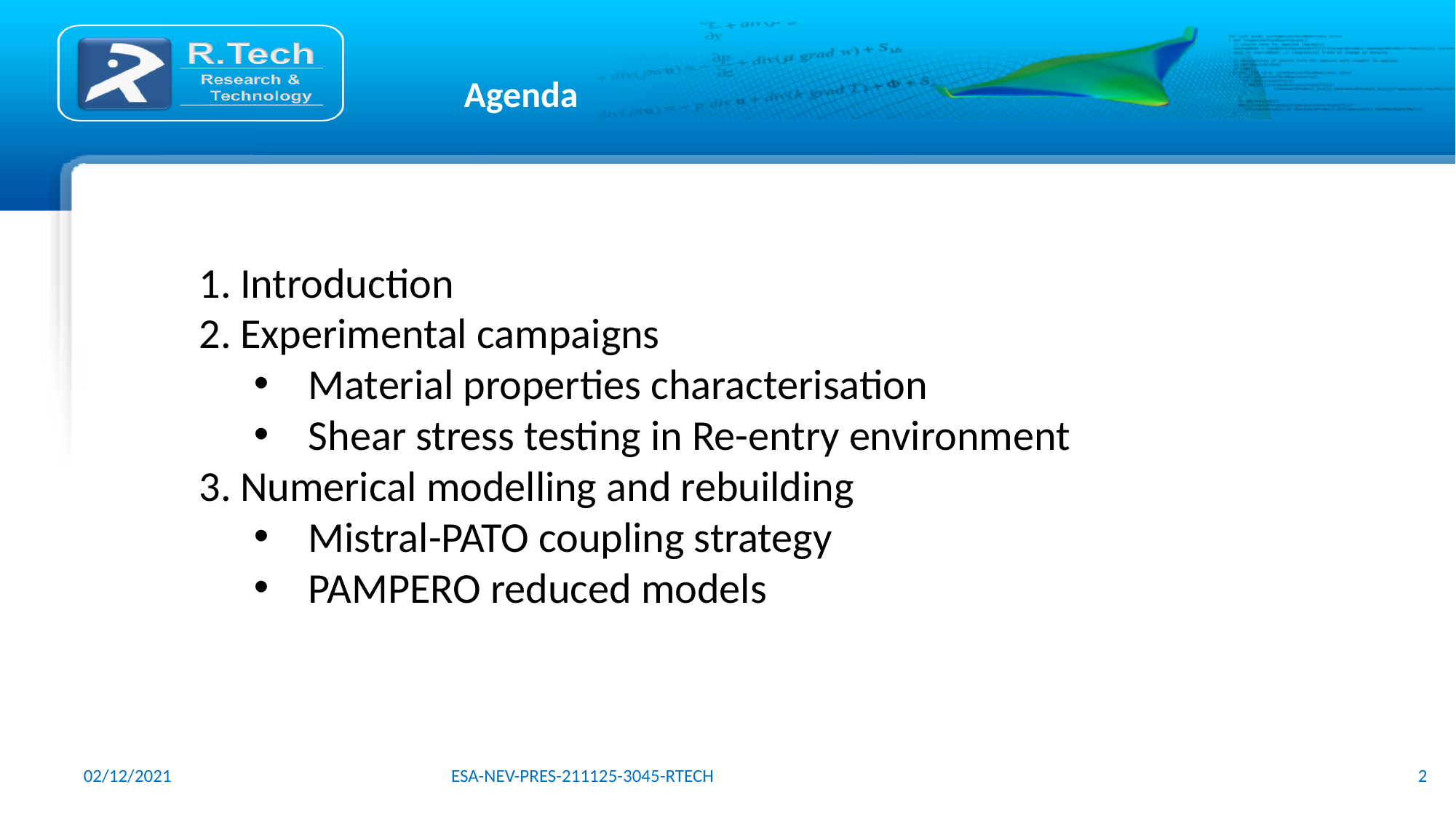

Agenda

Introduction
Experimental campaigns
Material properties characterisation
Shear stress testing in Re-entry environment
Numerical modelling and rebuilding
Mistral-PATO coupling strategy
PAMPERO reduced models
02/12/2021
ESA-NEV-PRES-211125-3045-RTECH
2